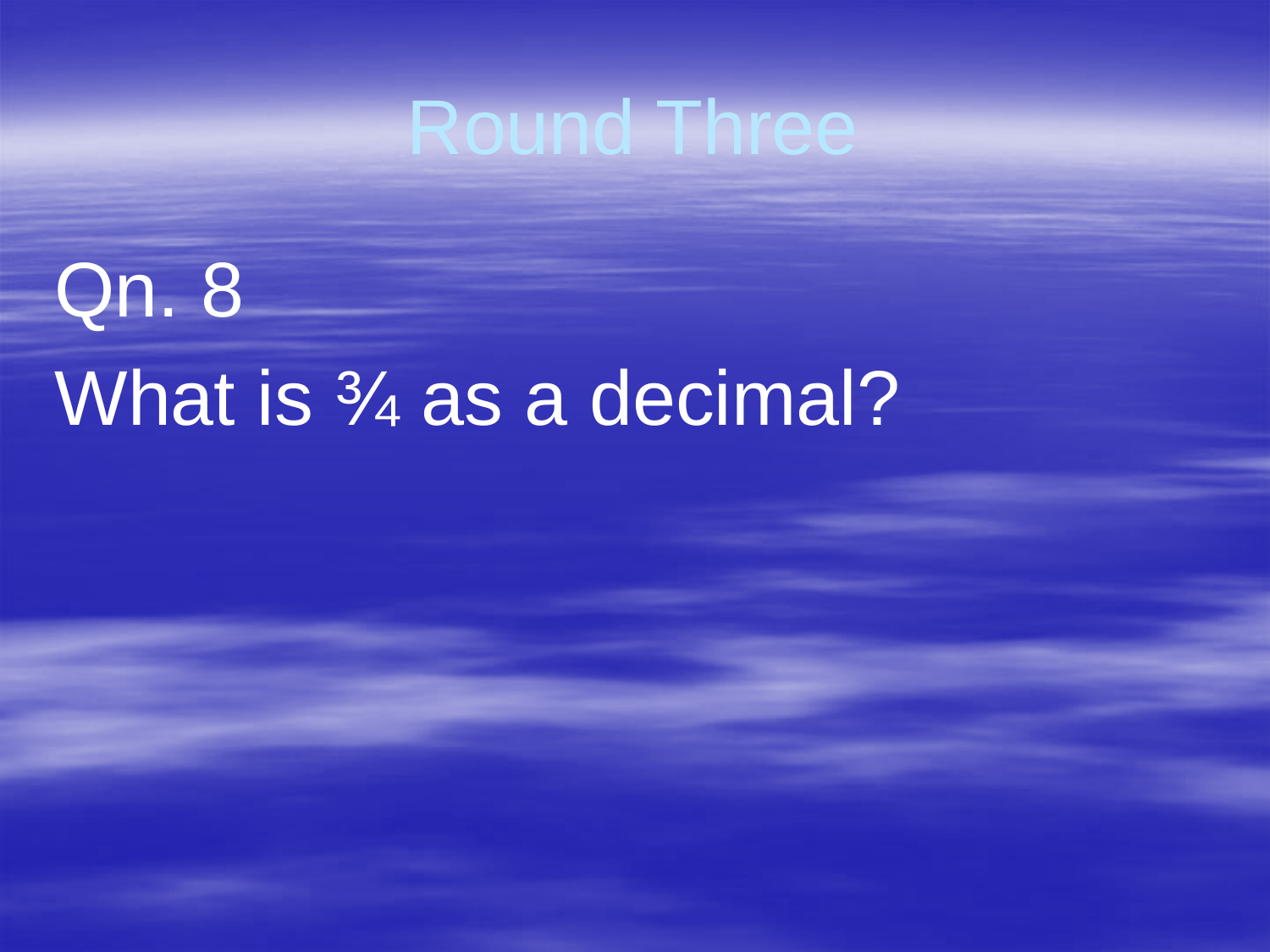

# Round Three
Qn. 8
What is ¾ as a decimal?